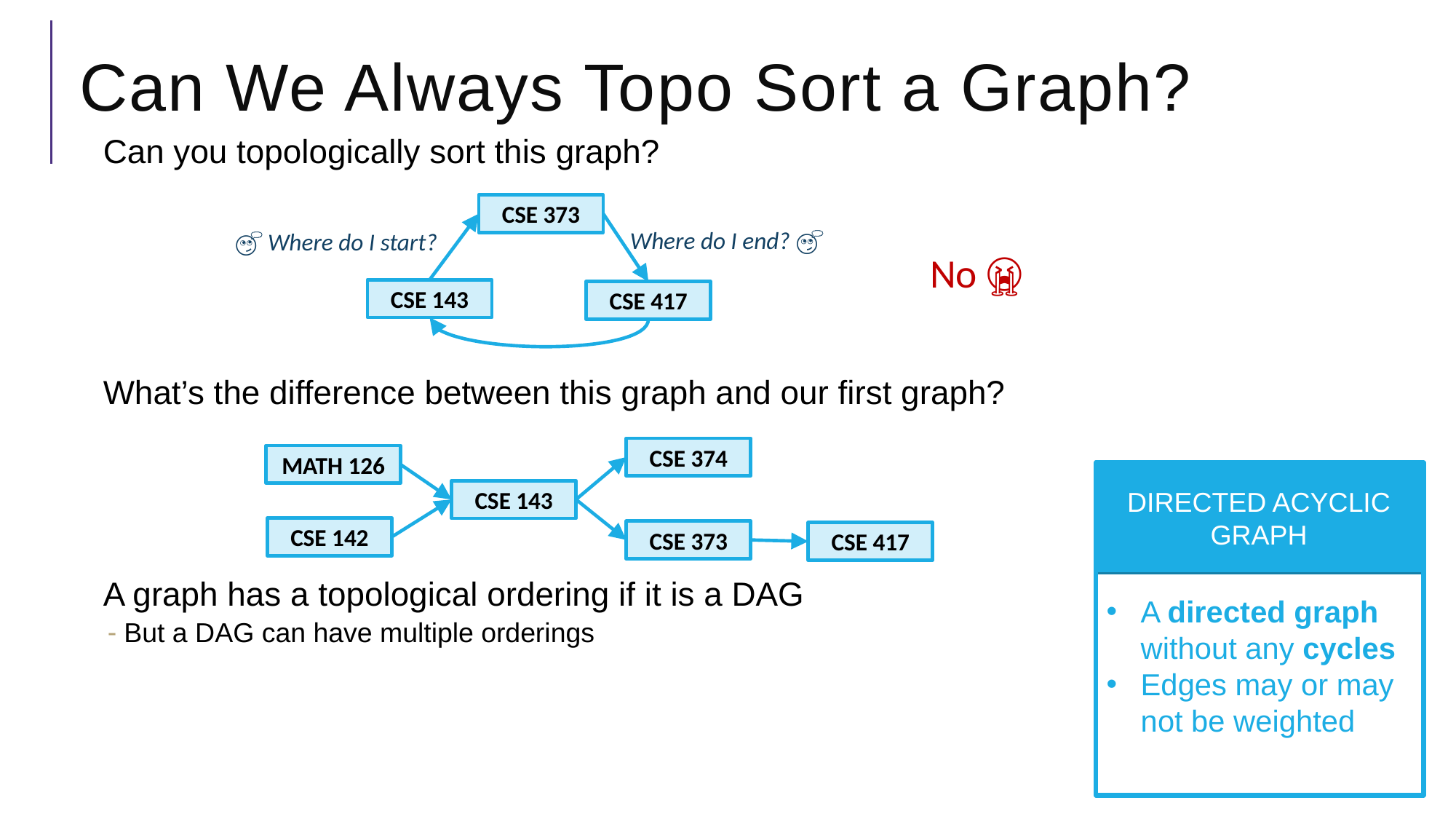

# Can We Always Topo Sort a Graph?
Can you topologically sort this graph?
What’s the difference between this graph and our first graph?
A graph has a topological ordering if it is a DAG
But a DAG can have multiple orderings
CSE 373
CSE 143
CSE 417
Where do I end? 🤔
🤔 Where do I start?
No 😭

CSE 374
MATH 126
CSE 143
CSE 142
CSE 373
CSE 417

A directed graph without any cycles
Edges may or may not be weighted
DIRECTED ACYCLIC GRAPH